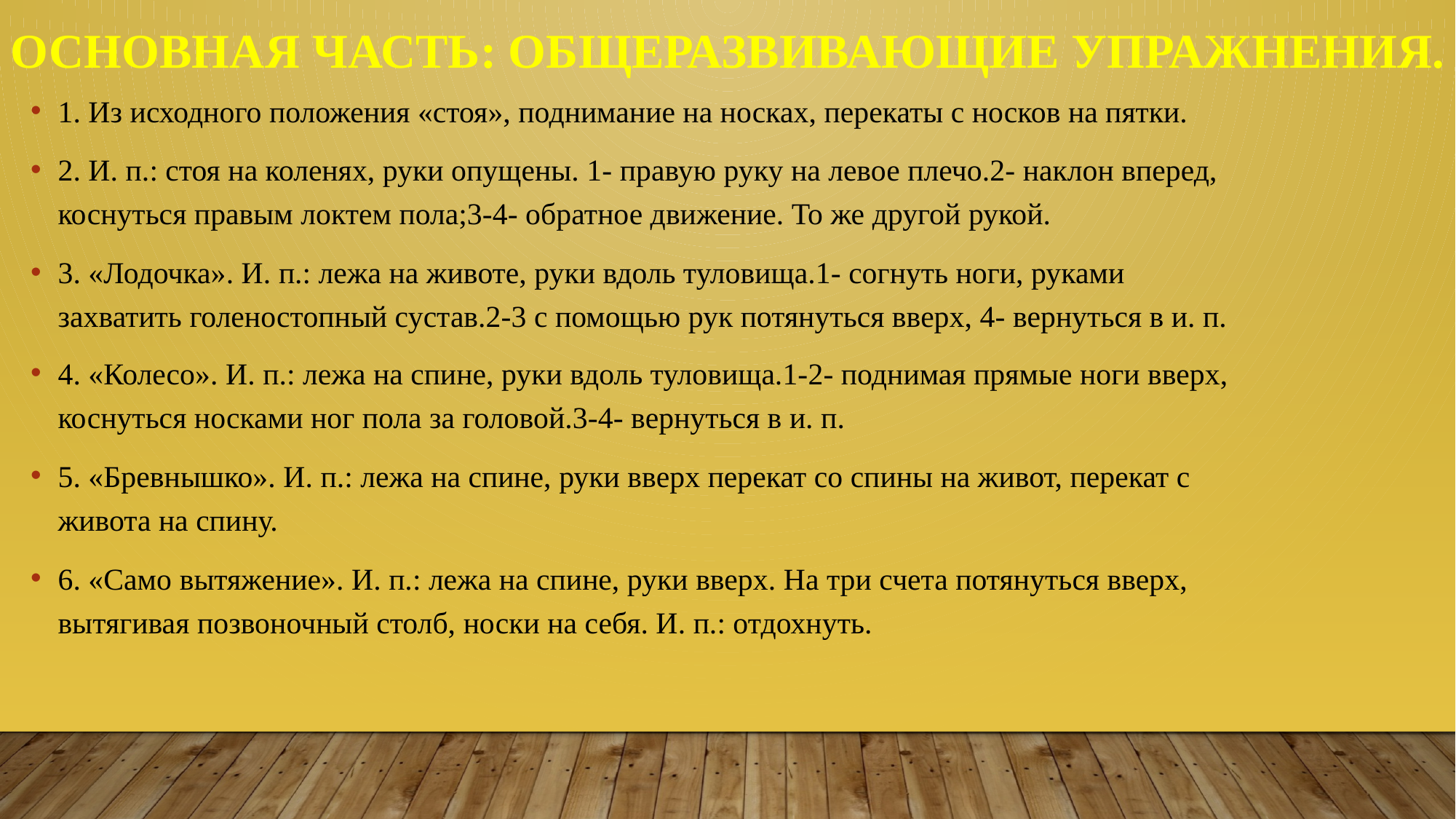

Основная часть: Общеразвивающие упражнения.
1. Из исходного положения «стоя», поднимание на носках, перекаты с носков на пятки.
2. И. п.: стоя на коленях, руки опущены. 1- правую руку на левое плечо.2- наклон вперед, коснуться правым локтем пола;3-4- обратное движение. То же другой рукой.
3. «Лодочка». И. п.: лежа на животе, руки вдоль туловища.1- согнуть ноги, руками захватить голеностопный сустав.2-3 с помощью рук потянуться вверх, 4- вернуться в и. п.
4. «Колесо». И. п.: лежа на спине, руки вдоль туловища.1-2- поднимая прямые ноги вверх, коснуться носками ног пола за головой.3-4- вернуться в и. п.
5. «Бревнышко». И. п.: лежа на спине, руки вверх перекат со спины на живот, перекат с живота на спину.
6. «Само вытяжение». И. п.: лежа на спине, руки вверх. На три счета потянуться вверх, вытягивая позвоночный столб, носки на себя. И. п.: отдохнуть.